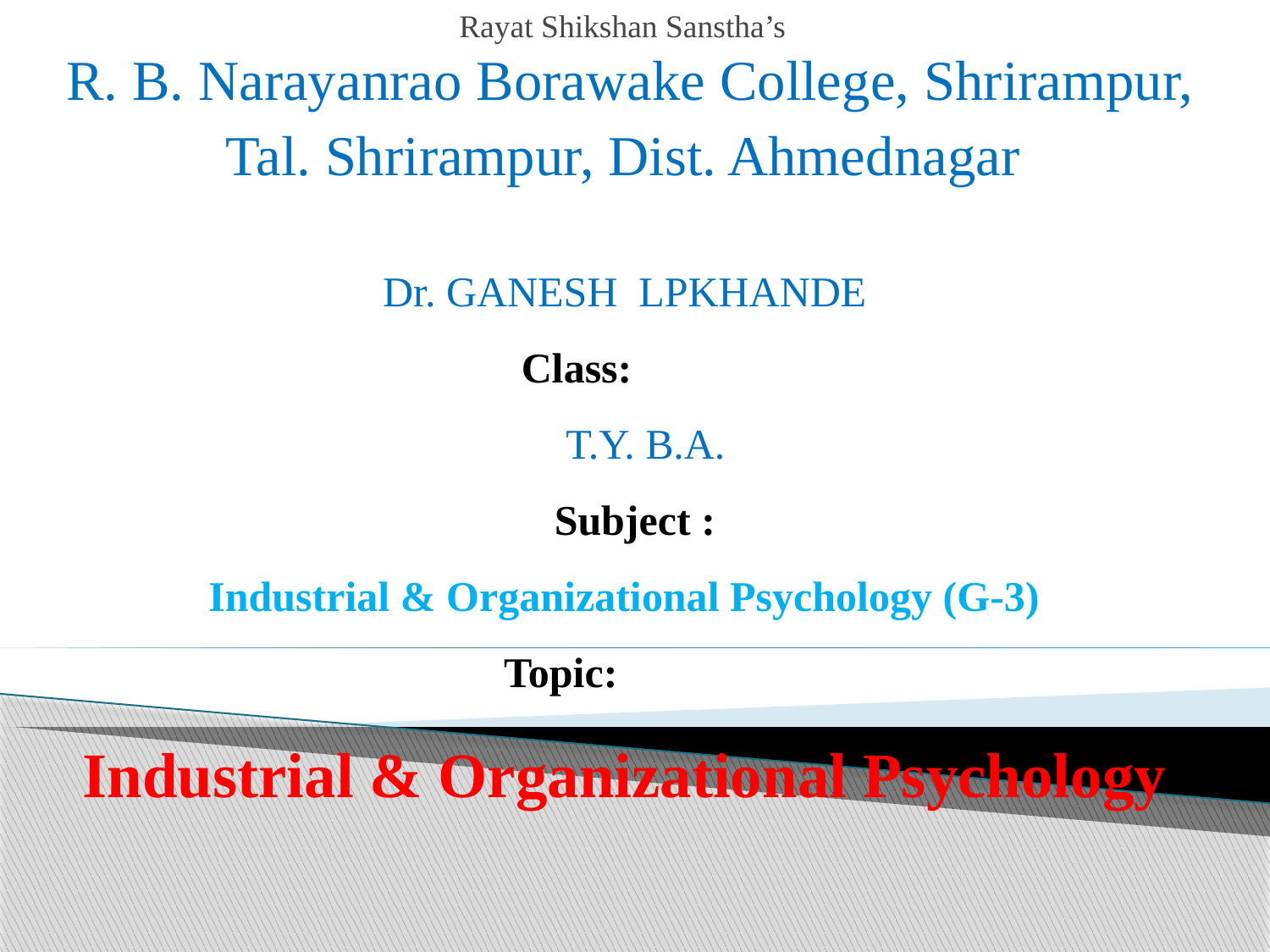

Rayat Shikshan Sanstha’s
R. B. Narayanrao Borawake College, Shrirampur,
Tal. Shrirampur, Dist. Ahmednagar
Dr. GANESH  LPKHANDE
 Class:
    T.Y. B.A.
  Subject :
Industrial & Organizational Psychology (G-3)
   Topic:
Industrial & Organizational Psychology